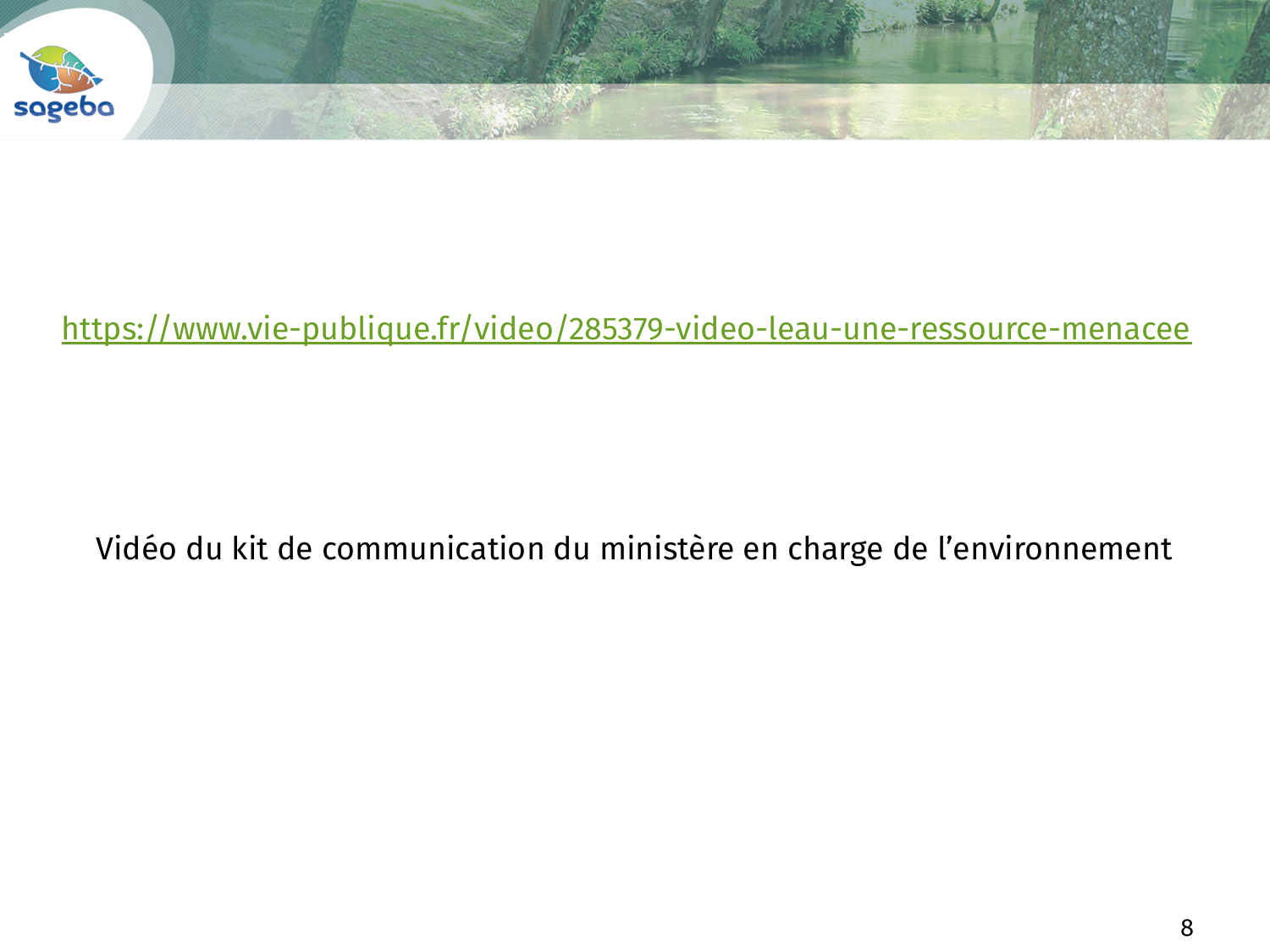

https://www.vie-publique.fr/video/285379-video-leau-une-ressource-menacee

Vidéo du kit de communication du ministère en charge de l’environnement

8